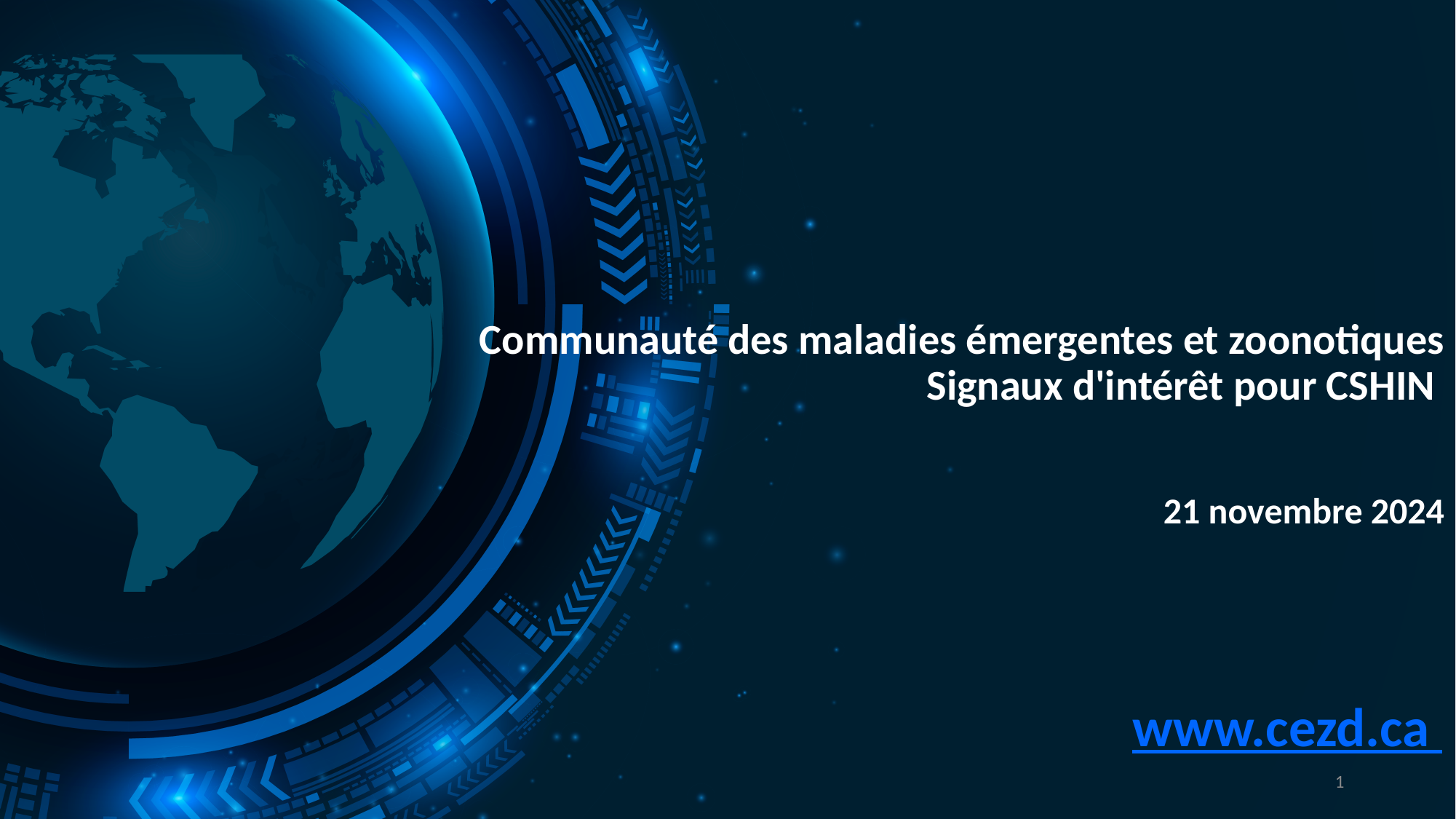

# Communauté des maladies émergentes et zoonotiques Signaux d'intérêt pour CSHIN
21 novembre 2024

www.cezd.ca
1